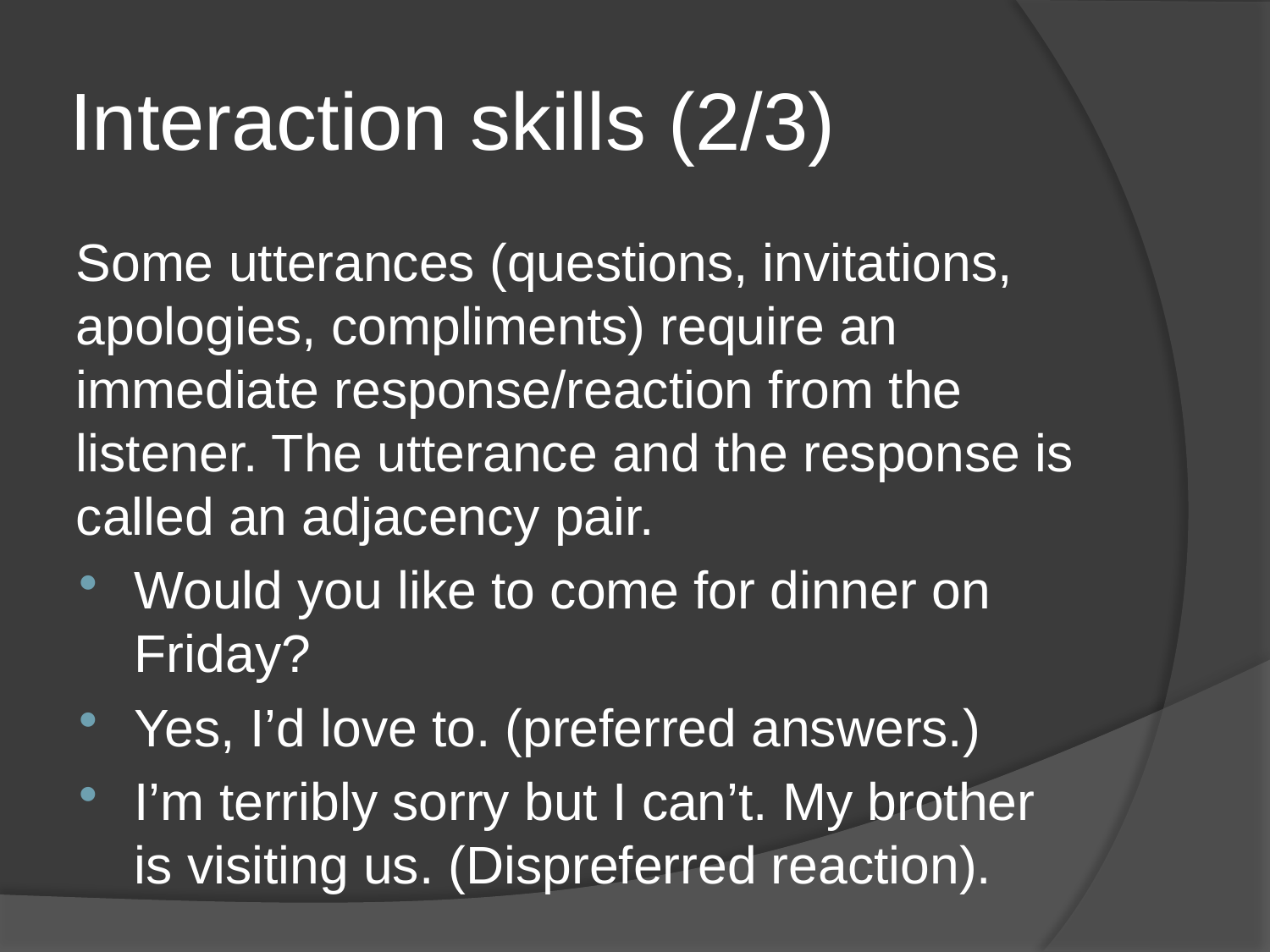

# Interaction skills (2/3)
Some utterances (questions, invitations, apologies, compliments) require an immediate response/reaction from the listener. The utterance and the response is called an adjacency pair.
Would you like to come for dinner on Friday?
Yes, I’d love to. (preferred answers.)
I’m terribly sorry but I can’t. My brother is visiting us. (Dispreferred reaction).